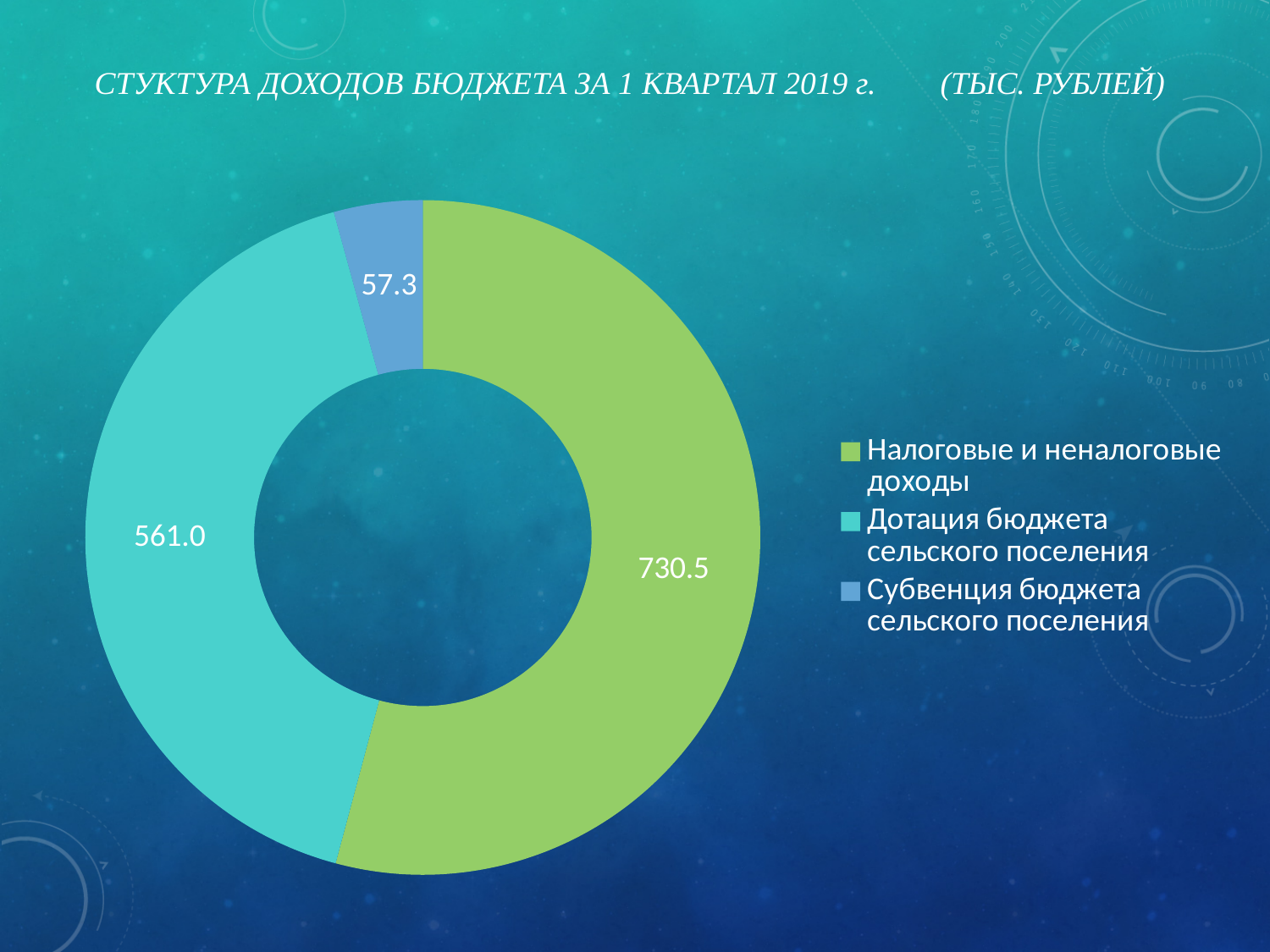

СТУКТУРА ДОХОДОВ БЮДЖЕТА ЗА 1 КВАРТАЛ 2019 г.        (ТЫС. РУБЛЕЙ)

### Chart

| Category | Столбец2 |
|---|---|
| Налоговые и неналоговые доходы | 730.5 |
| Дотация бюджета сельского поселения | 561.0 |
| Субвенция бюджета сельского поселения | 57.3 |